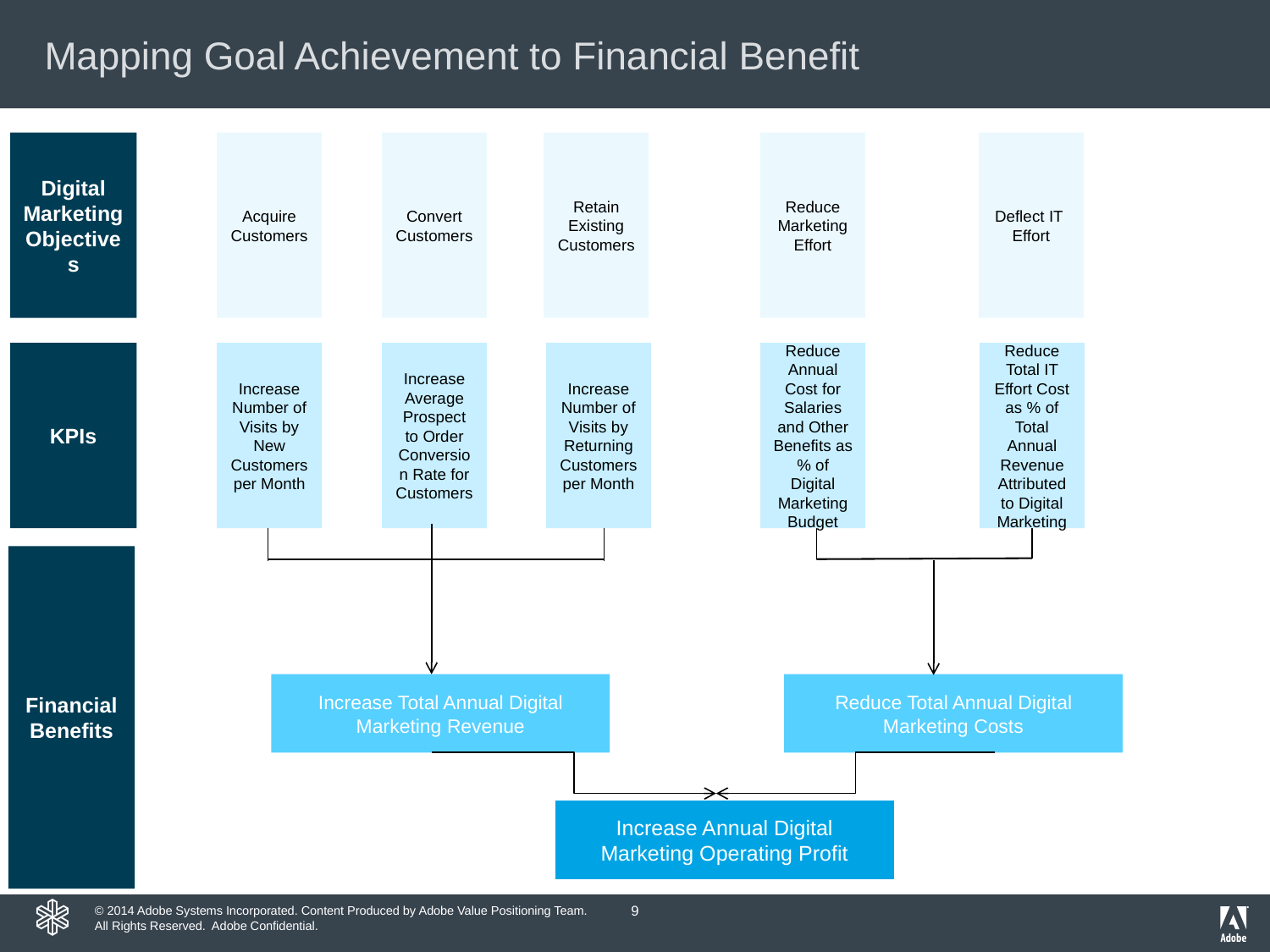

# Mapping Goal Achievement to Financial Benefit
Digital Marketing Objectives
Acquire Customers
Convert Customers
Retain Existing Customers
Reduce Marketing Effort
Deflect IT  Effort
KPIs
Increase Number of Visits by New Customers per Month
Increase Average Prospect to Order Conversion Rate for Customers
Increase Number of Visits by Returning Customers per Month
Reduce Annual Cost for Salaries and Other Benefits as % of Digital Marketing Budget
Reduce Total IT Effort Cost as % of Total Annual Revenue Attributed to Digital Marketing
Financial Benefits
Increase Total Annual Digital Marketing Revenue
Reduce Total Annual Digital Marketing Costs
Increase Annual Digital Marketing Operating Profit
9